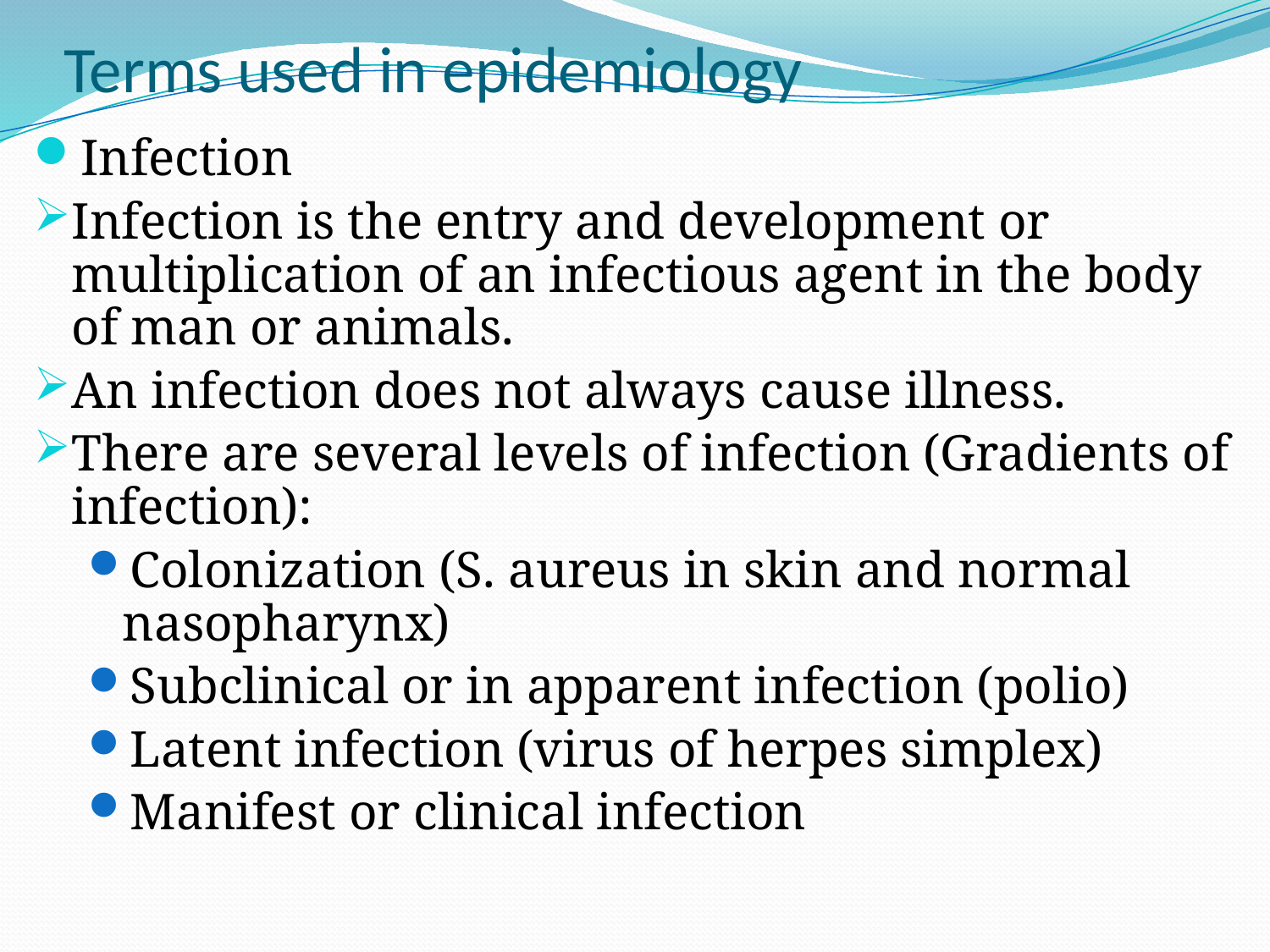

# Terms used in epidemiology
Infection
Infection is the entry and development or multiplication of an infectious agent in the body of man or animals.
An infection does not always cause illness.
There are several levels of infection (Gradients of infection):
Colonization (S. aureus in skin and normal nasopharynx)
Subclinical or in apparent infection (polio)
Latent infection (virus of herpes simplex)
Manifest or clinical infection